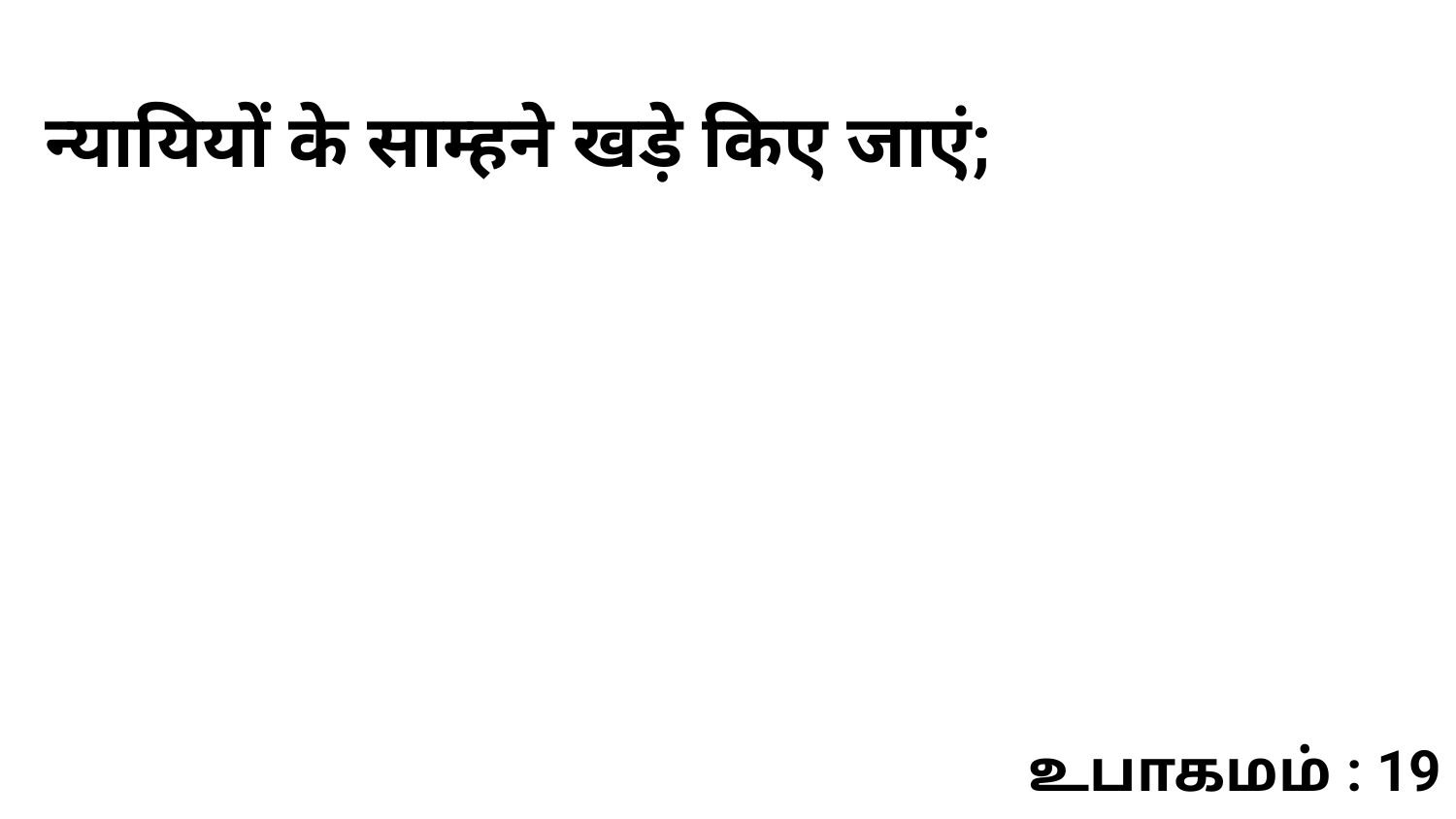

न्यायियों के साम्हने खड़े किए जाएं;
உபாகமம் : 19